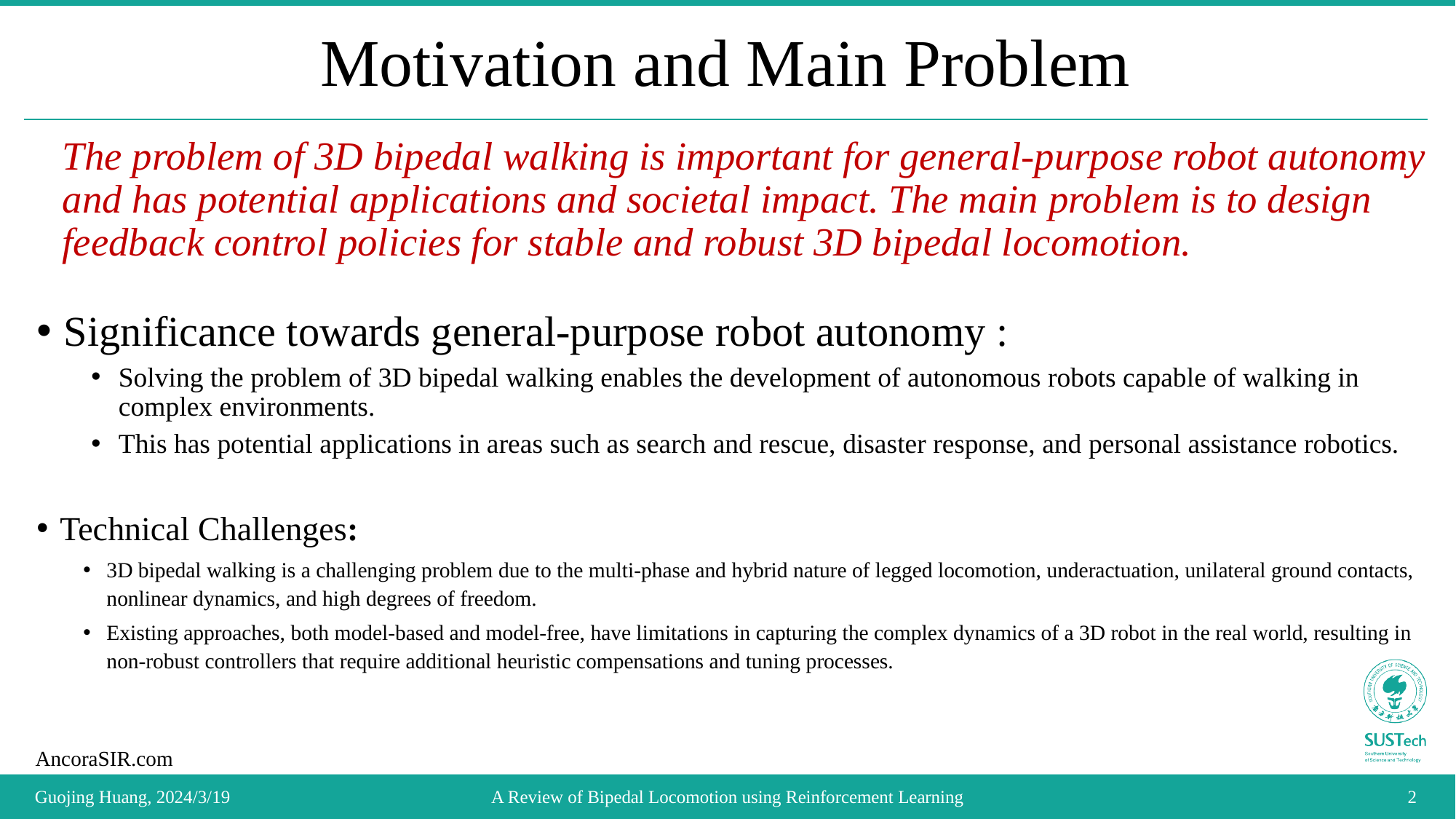

# Motivation and Main Problem
The problem of 3D bipedal walking is important for general-purpose robot autonomy and has potential applications and societal impact. The main problem is to design feedback control policies for stable and robust 3D bipedal locomotion.

Significance towards general-purpose robot autonomy :
Solving the problem of 3D bipedal walking enables the development of autonomous robots capable of walking in complex environments.
This has potential applications in areas such as search and rescue, disaster response, and personal assistance robotics.

Technical Challenges:
3D bipedal walking is a challenging problem due to the multi-phase and hybrid nature of legged locomotion, underactuation, unilateral ground contacts, nonlinear dynamics, and high degrees of freedom.
Existing approaches, both model-based and model-free, have limitations in capturing the complex dynamics of a 3D robot in the real world, resulting in non-robust controllers that require additional heuristic compensations and tuning processes.

A Review of Bipedal Locomotion using Reinforcement Learning
Guojing Huang, 2024/3/19
2